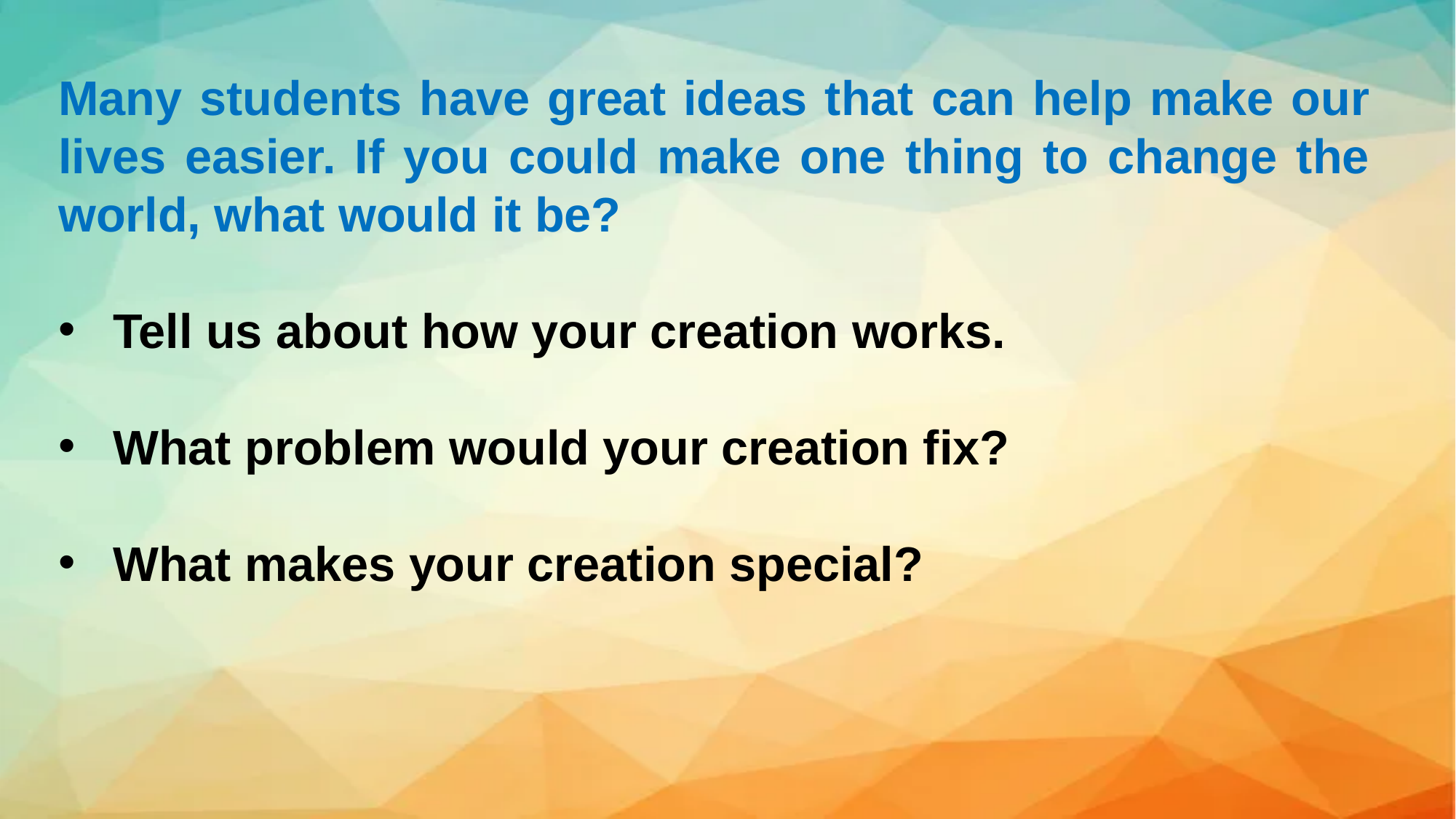

Many students have great ideas that can help make our lives easier. If you could make one thing to change the world, what would it be?

Tell us about how your creation works.

What problem would your creation fix?

What makes your creation special?